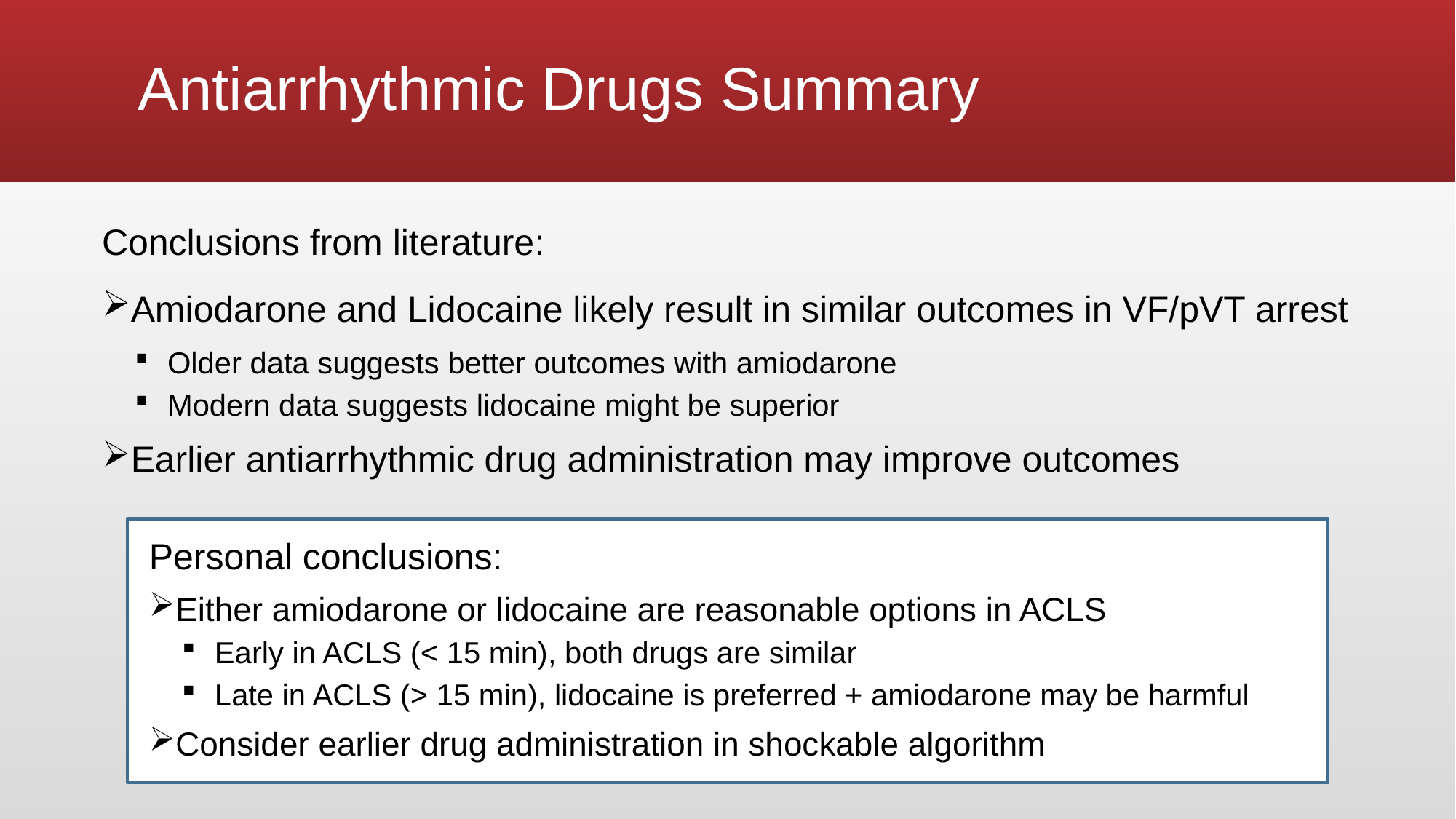

# Antiarrhythmic Drugs Summary
Conclusions from literature:
Amiodarone and Lidocaine likely result in similar outcomes in VF/pVT arrest
Older data suggests better outcomes with amiodarone
Modern data suggests lidocaine might be superior
Earlier antiarrhythmic drug administration may improve outcomes
Personal conclusions:
Either amiodarone or lidocaine are reasonable options in ACLS
Early in ACLS (< 15 min), both drugs are similar
Late in ACLS (> 15 min), lidocaine is preferred + amiodarone may be harmful
Consider earlier drug administration in shockable algorithm